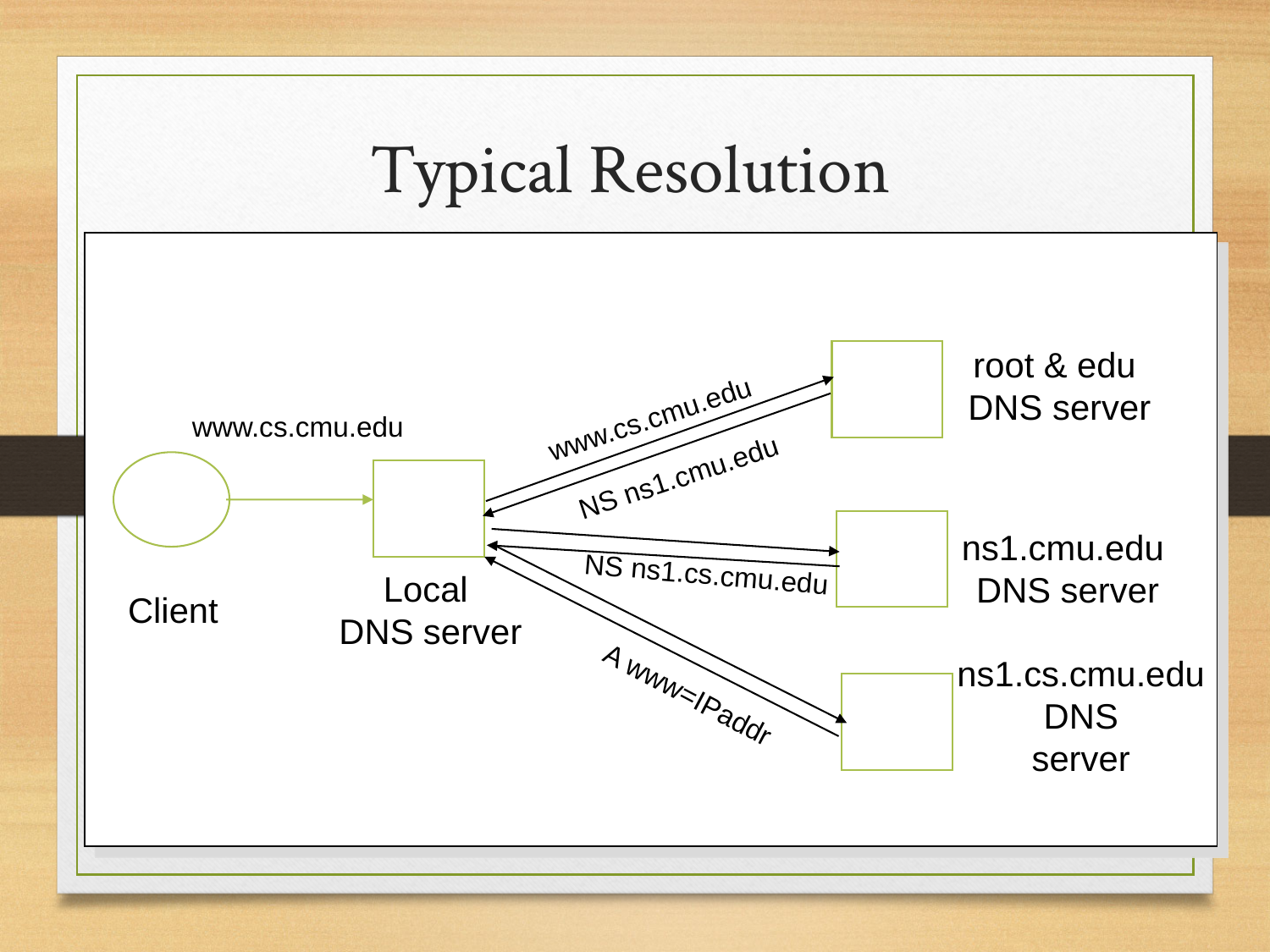

# Typical Resolution

root & edu
DNS server

www.cs.cmu.edu
NS ns1.cmu.edu
www.cs.cmu.edu

ns1.cmu.edu
DNS server

NS ns1.cs.cmu.edu

A www=IPaddr
Local
DNS server
Client
ns1.cs.cmu.edu
DNS
server

17